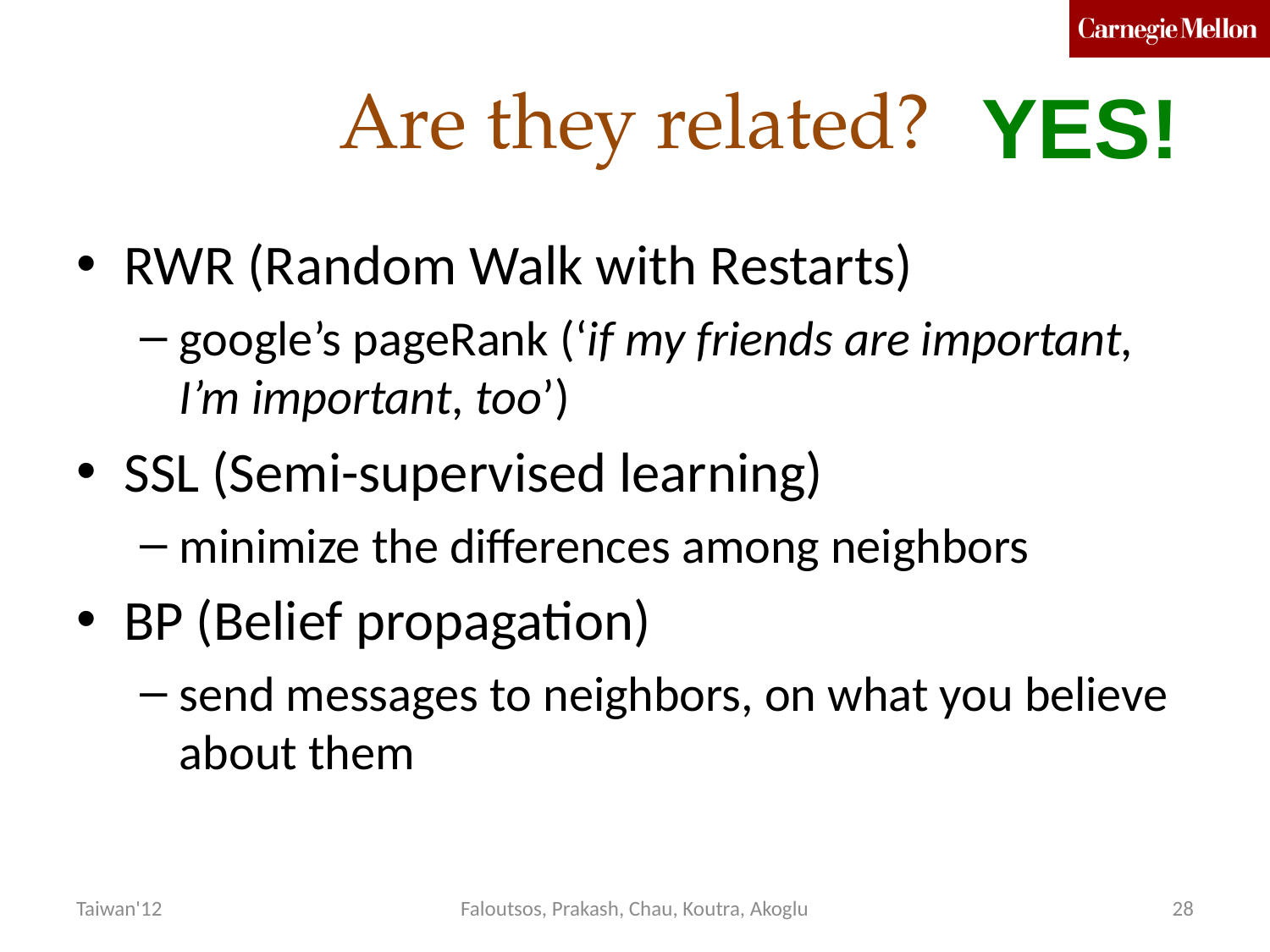

# Are they related?
YES!
RWR (Random Walk with Restarts)
google’s pageRank (‘if my friends are important, I’m important, too’)
SSL (Semi-supervised learning)
minimize the differences among neighbors
BP (Belief propagation)
send messages to neighbors, on what you believe about them
Taiwan'12
Faloutsos, Prakash, Chau, Koutra, Akoglu
28